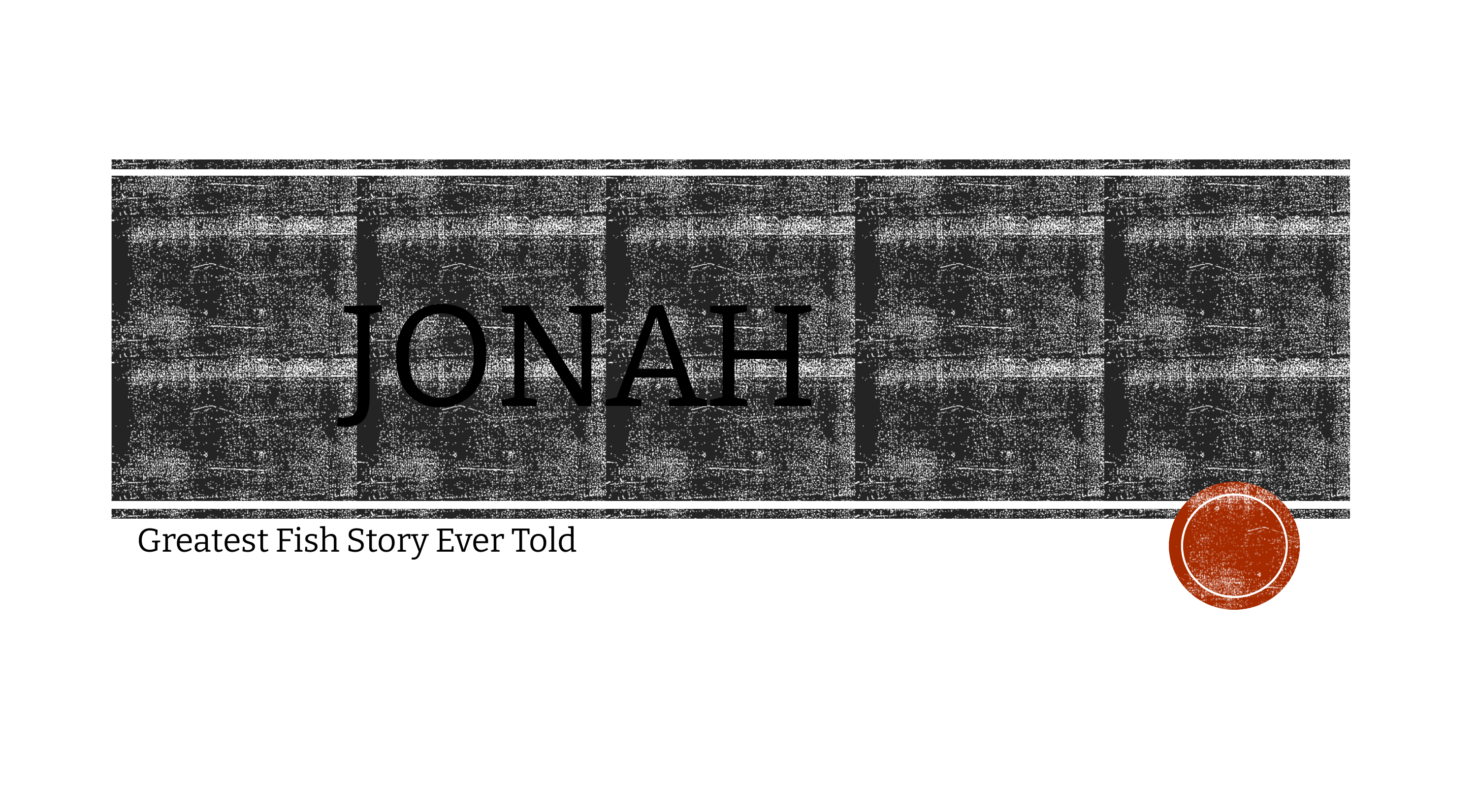

# jonah
Greatest Fish Story Ever Told